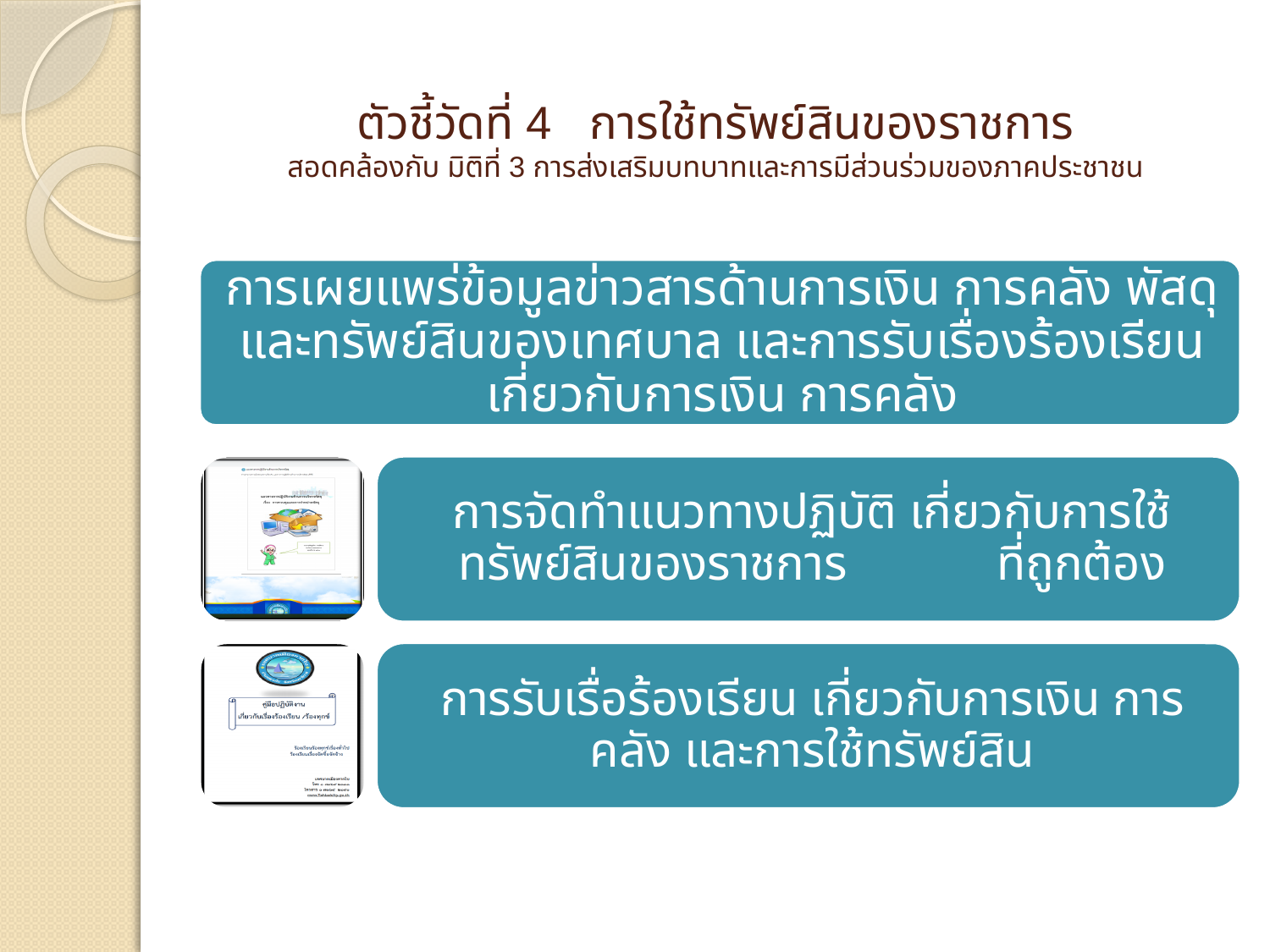

# ตัวชี้วัดที่ 4   การใช้ทรัพย์สินของราชการ สอดคล้องกับ มิติที่ 3 การส่งเสริมบทบาทและการมีส่วนร่วมของภาคประชาชน
การเผยแพร่ข้อมูลข่าวสารด้านการเงิน การคลัง พัสดุ และทรัพย์สินของเทศบาล และการรับเรื่องร้องเรียนเกี่ยวกับการเงิน การคลัง
การจัดทำแนวทางปฏิบัติ เกี่ยวกับการใช้ทรัพย์สินของราชการ            ที่ถูกต้อง
การรับเรื่อร้องเรียน เกี่ยวกับการเงิน การคลัง และการใช้ทรัพย์สิน